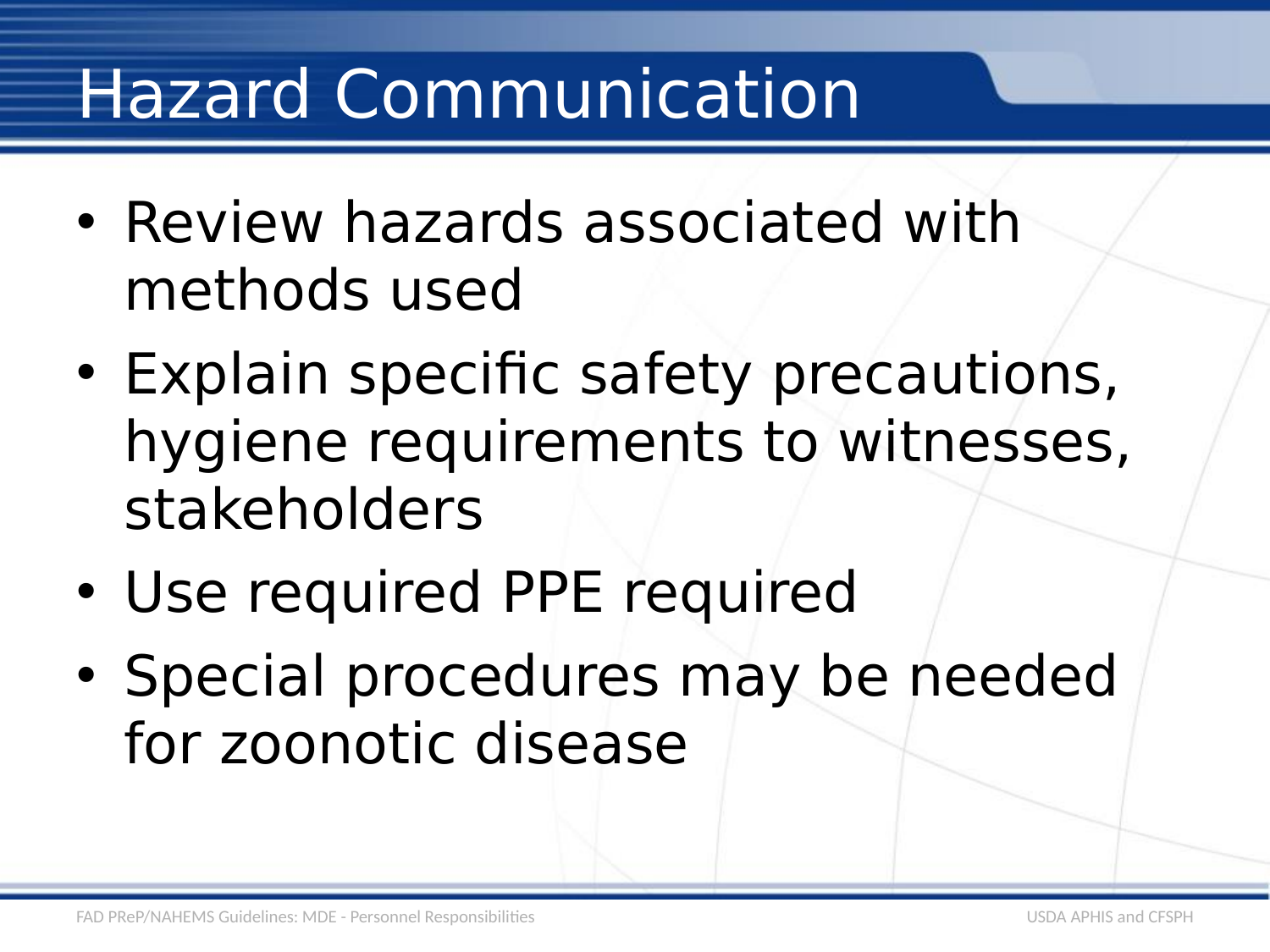

# Hazard Communication
Review hazards associated with methods used
Explain specific safety precautions, hygiene requirements to witnesses, stakeholders
Use required PPE required
Special procedures may be needed for zoonotic disease
FAD PReP/NAHEMS Guidelines: MDE - Personnel Responsibilities
USDA APHIS and CFSPH